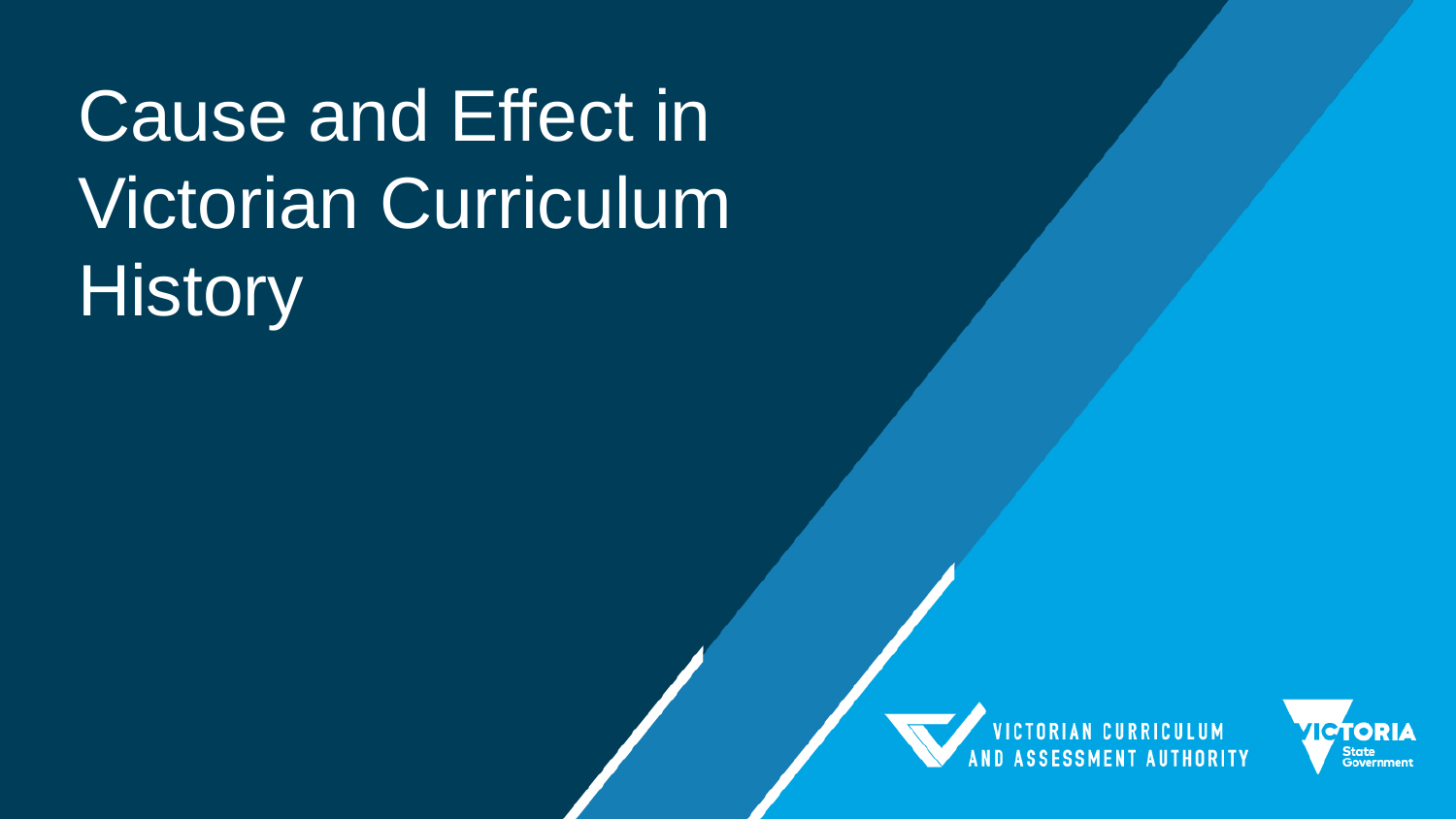

# Cause and Effect in Victorian Curriculum History